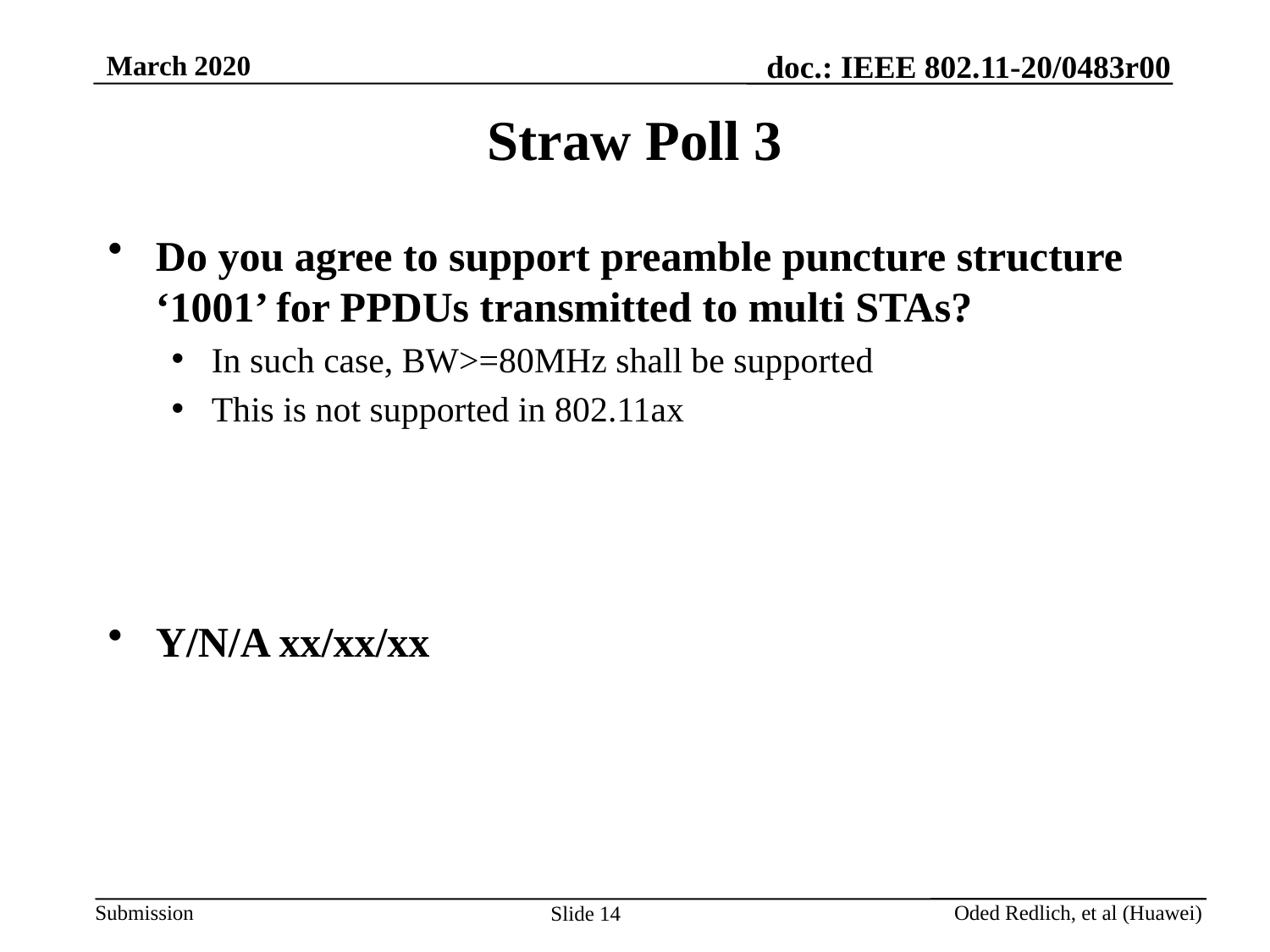

# Straw Poll 3
Do you agree to support preamble puncture structure ‘1001’ for PPDUs transmitted to multi STAs?
In such case, BW>=80MHz shall be supported
This is not supported in 802.11ax

Y/N/A xx/xx/xx